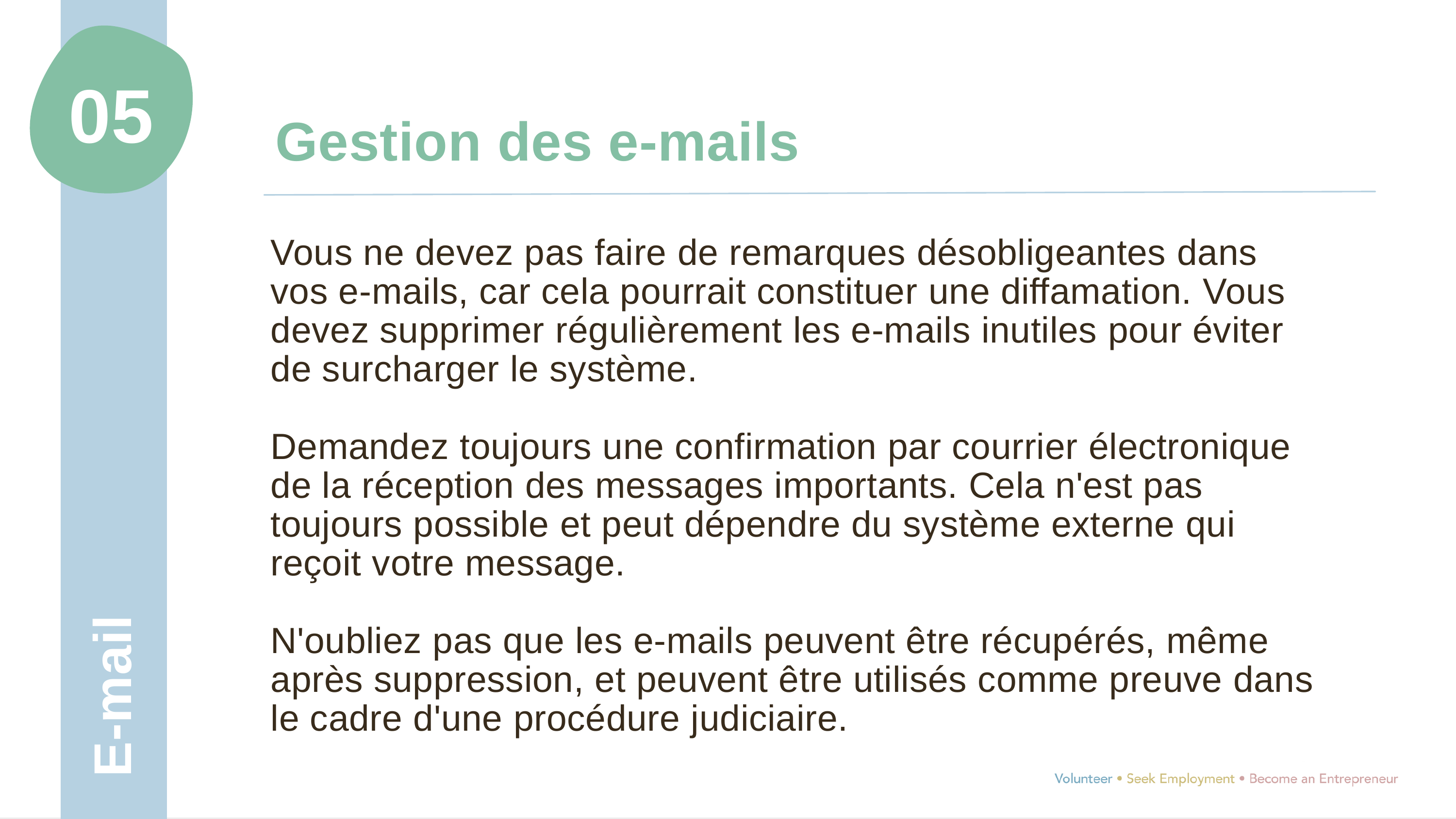

05
Gestion des e-mails

Vous ne devez pas faire de remarques désobligeantes dans vos e-mails, car cela pourrait constituer une diffamation. Vous devez supprimer régulièrement les e-mails inutiles pour éviter de surcharger le système.

Demandez toujours une confirmation par courrier électronique de la réception des messages importants. Cela n'est pas toujours possible et peut dépendre du système externe qui reçoit votre message.

N'oubliez pas que les e-mails peuvent être récupérés, même après suppression, et peuvent être utilisés comme preuve dans le cadre d'une procédure judiciaire.

E-mail